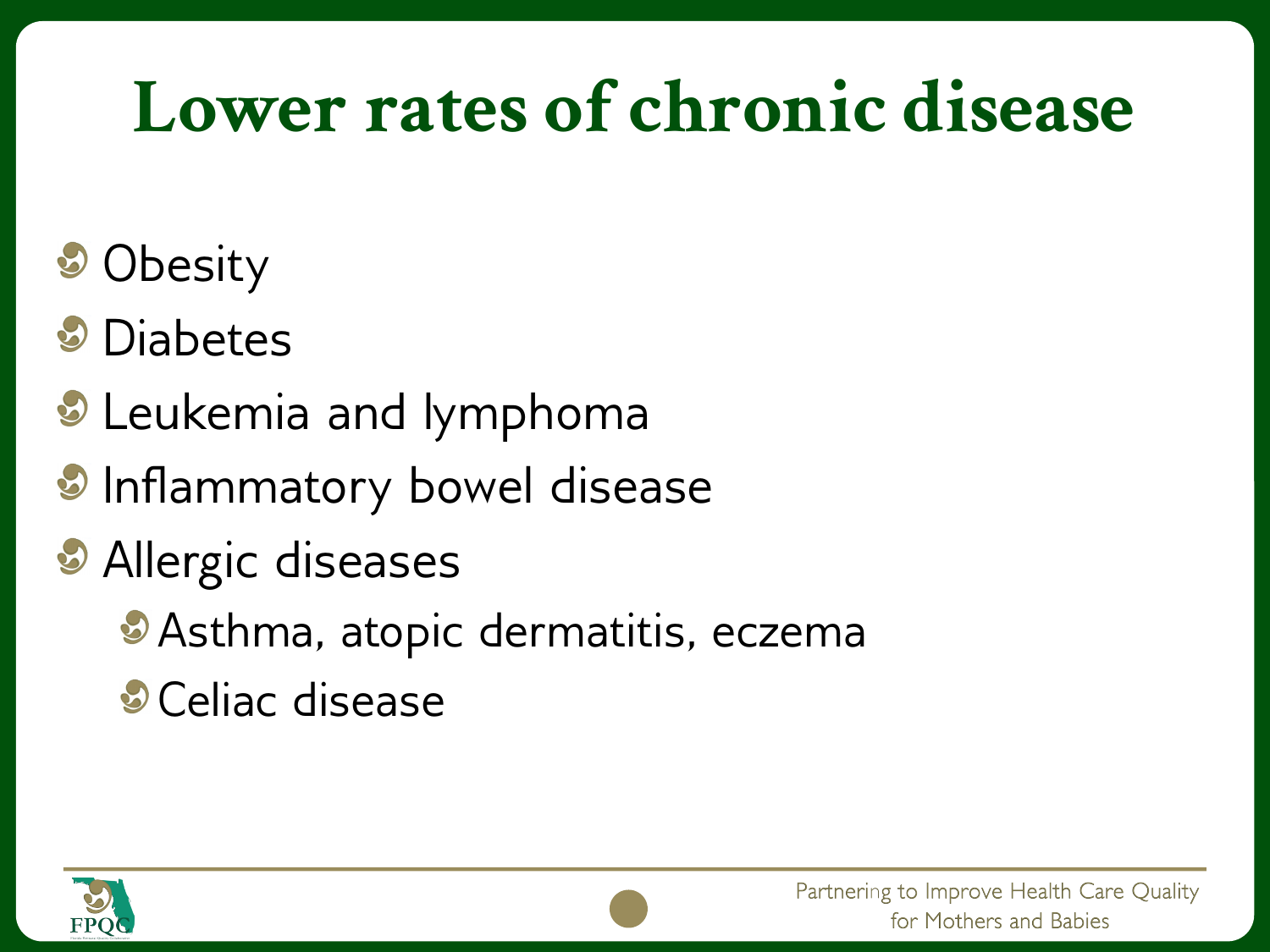

# Lower rates of chronic disease
Obesity
Diabetes
Leukemia and lymphoma
Inflammatory bowel disease
Allergic diseases
Asthma, atopic dermatitis, eczema
Celiac disease